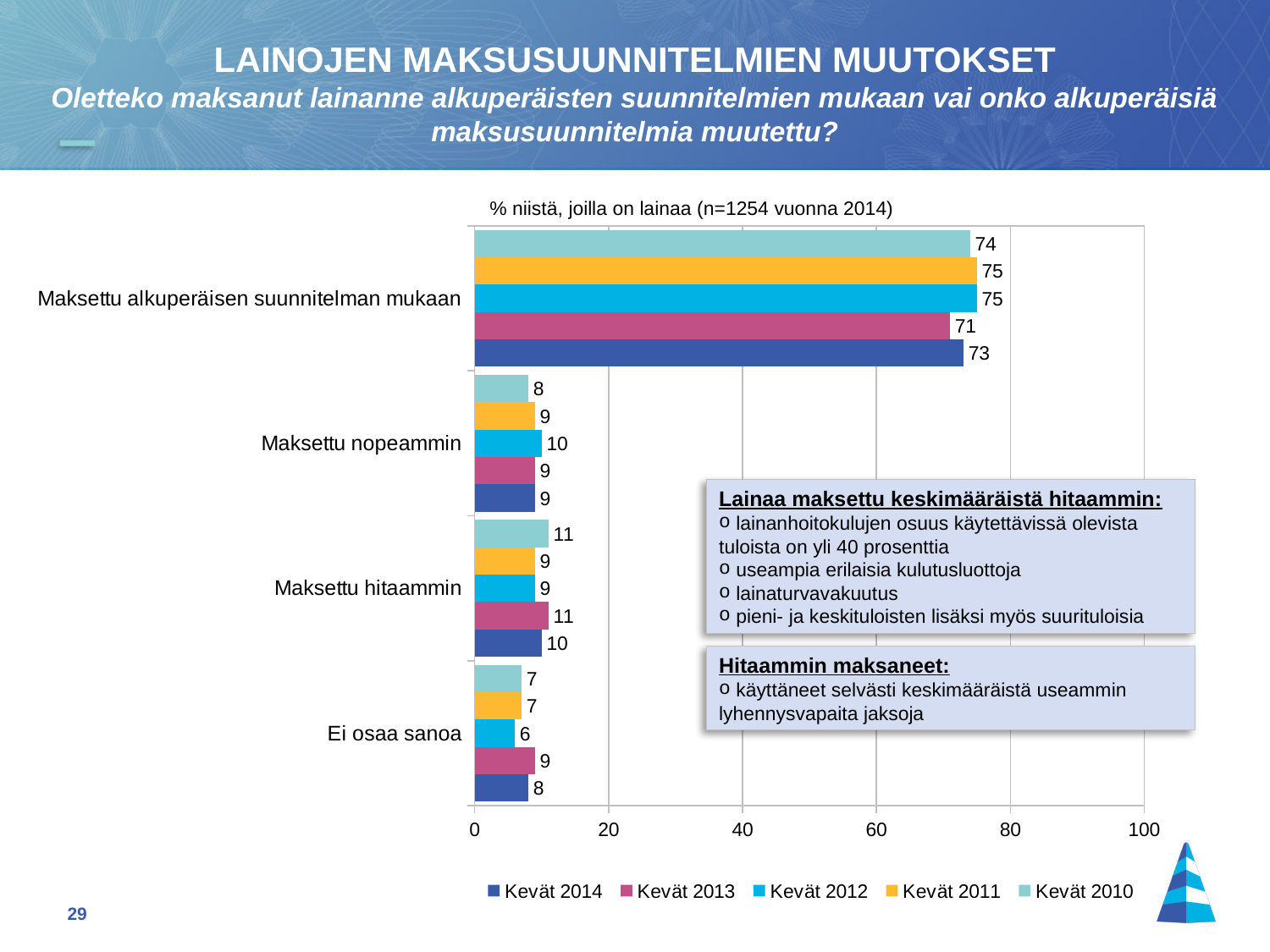

LAINOJEN MAKSUSUUNNITELMIEN MUUTOKSET
Oletteko maksanut lainanne alkuperäisten suunnitelmien mukaan vai onko alkuperäisiä maksusuunnitelmia muutettu?
% niistä, joilla on lainaa (n=1254 vuonna 2014)

### Chart

| Category | Kevät 2010 | Kevät 2011 | Kevät 2012 | Kevät 2013 | Kevät 2014 |
|---|---|---|---|---|---|
| Maksettu alkuperäisen suunnitelman mukaan | 74.0 | 75.0 | 75.0 | 71.0 | 73.0 |
| Maksettu nopeammin | 8.0 | 9.0 | 10.0 | 9.0 | 9.0 |
| Maksettu hitaammin | 11.0 | 9.0 | 9.0 | 11.0 | 10.0 |
| Ei osaa sanoa | 7.0 | 7.0 | 6.0 | 9.0 | 8.0 |
Lainaa maksettu keskimääräistä hitaammin:
 lainanhoitokulujen osuus käytettävissä olevista tuloista on yli 40 prosenttia
 useampia erilaisia kulutusluottoja
 lainaturvavakuutus
 pieni- ja keskituloisten lisäksi myös suurituloisia
Hitaammin maksaneet:
 käyttäneet selvästi keskimääräistä useammin lyhennysvapaita jaksoja